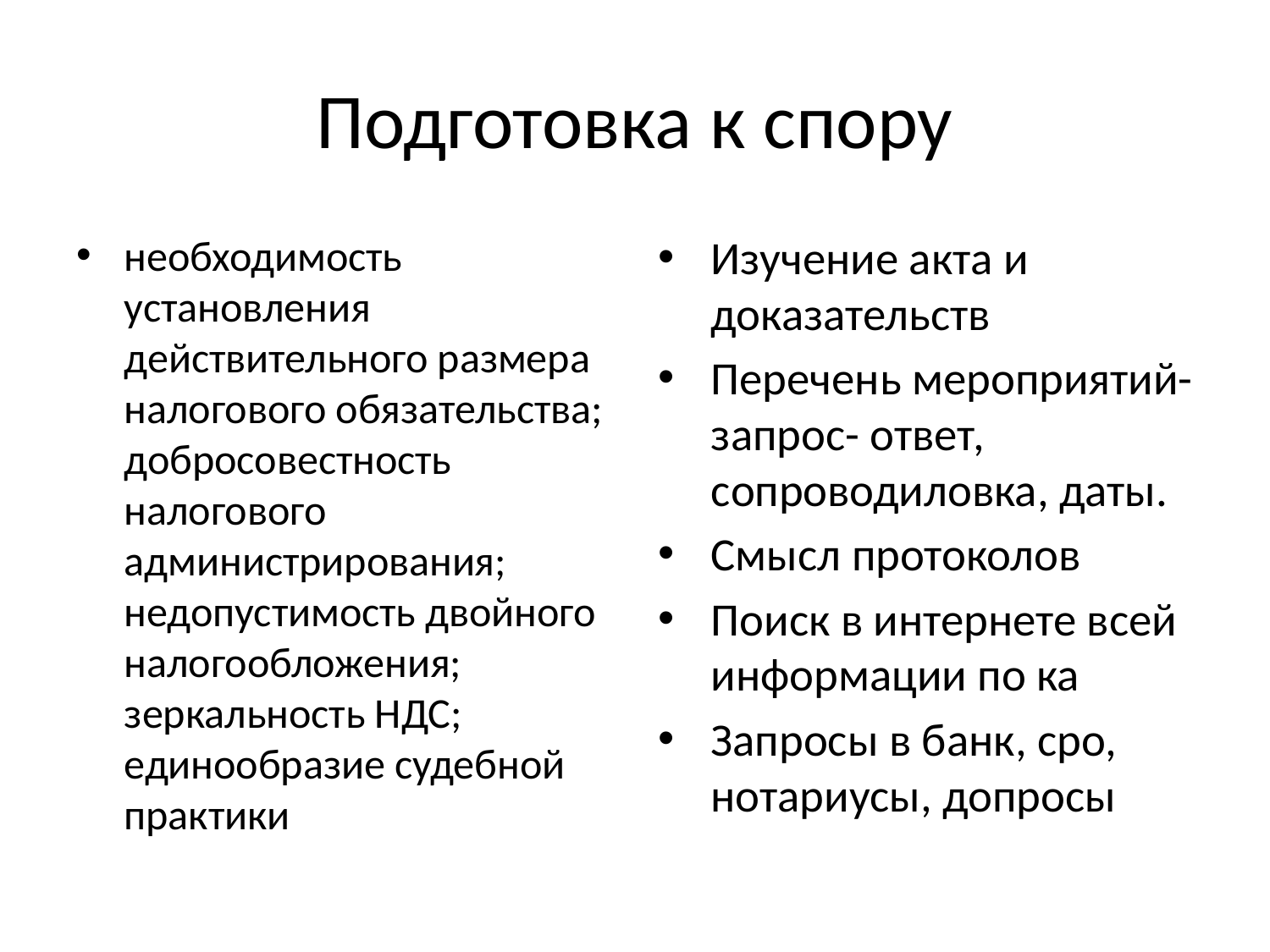

# Подготовка к спору
необходимость установления действительного размера налогового обязательства; добросовестность налогового администрирования; недопустимость двойного налогообложения; зеркальность НДС; единообразие судебной практики
Изучение акта и доказательств
Перечень мероприятий- запрос- ответ, сопроводиловка, даты.
Смысл протоколов
Поиск в интернете всей информации по ка
Запросы в банк, сро, нотариусы, допросы